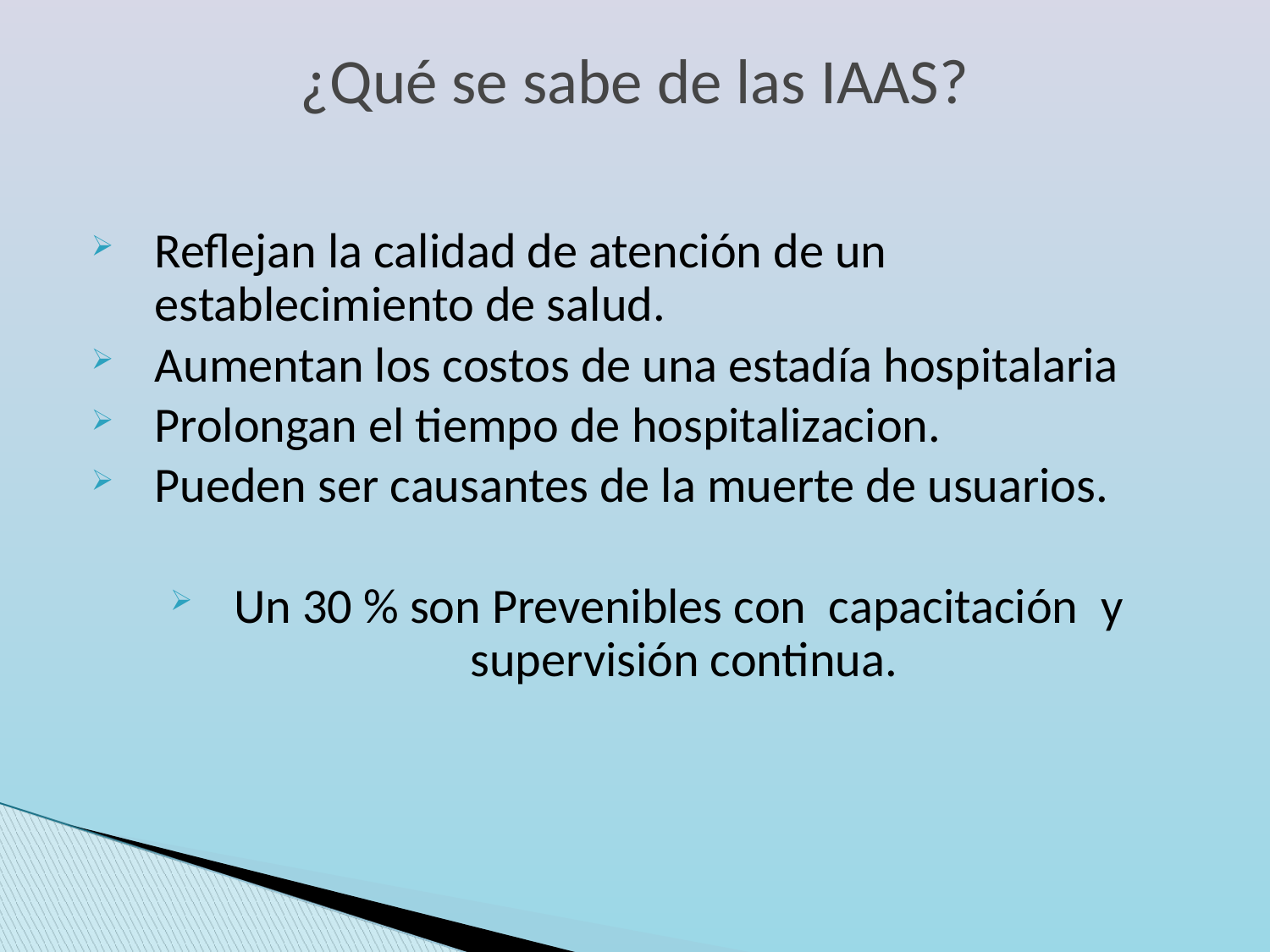

¿Qué se sabe de las IAAS?

Reflejan la calidad de atención de un establecimiento de salud.
Aumentan los costos de una estadía hospitalaria
Prolongan el tiempo de hospitalizacion.
Pueden ser causantes de la muerte de usuarios.

Un 30 % son Prevenibles con  capacitación  y  supervisión continua.